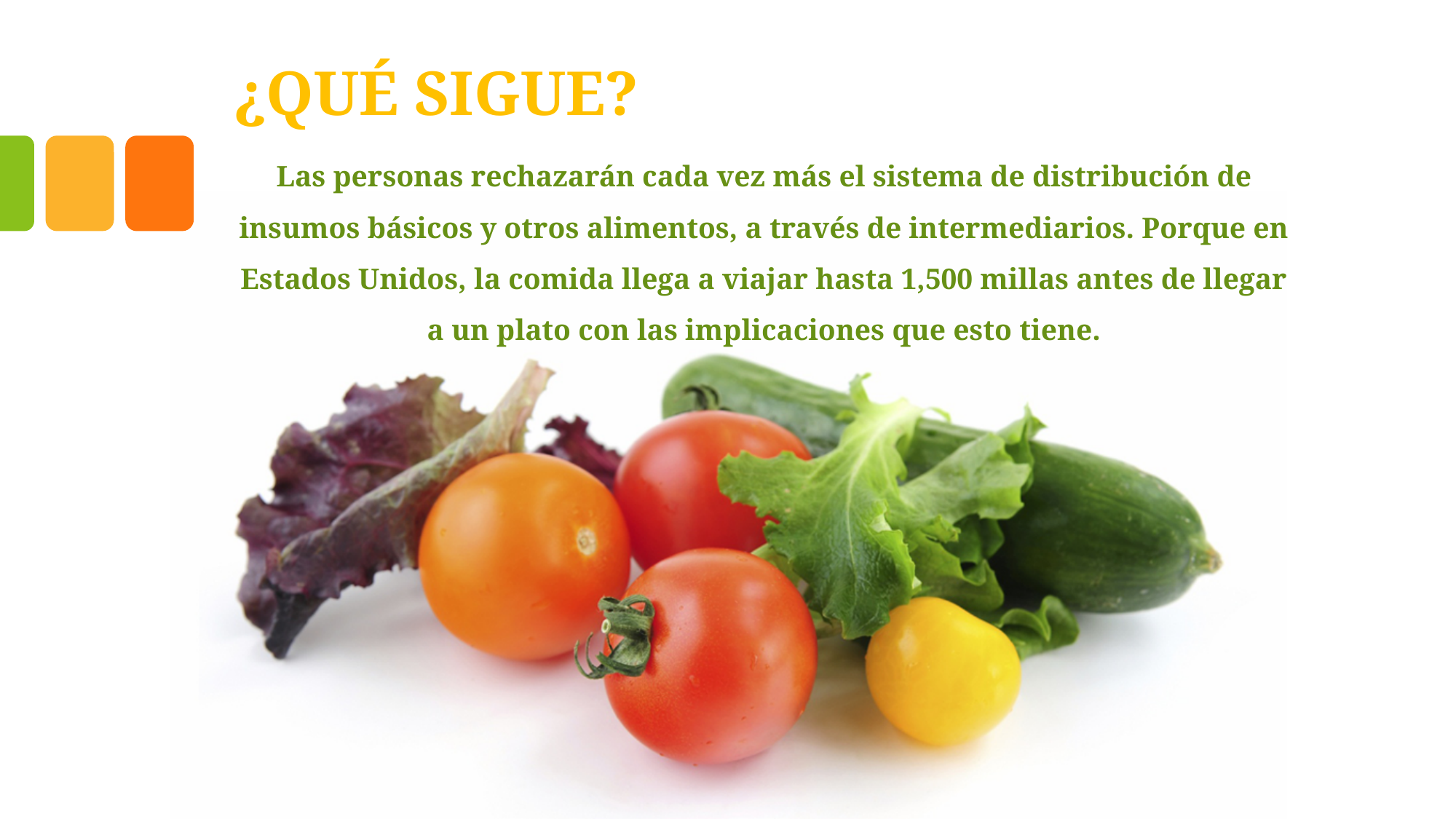

# ¿QUÉ SIGUE?
Las personas rechazarán cada vez más el sistema de distribución de insumos básicos y otros alimentos, a través de intermediarios. Porque en Estados Unidos, la comida llega a viajar hasta 1,500 millas antes de llegar a un plato con las implicaciones que esto tiene.